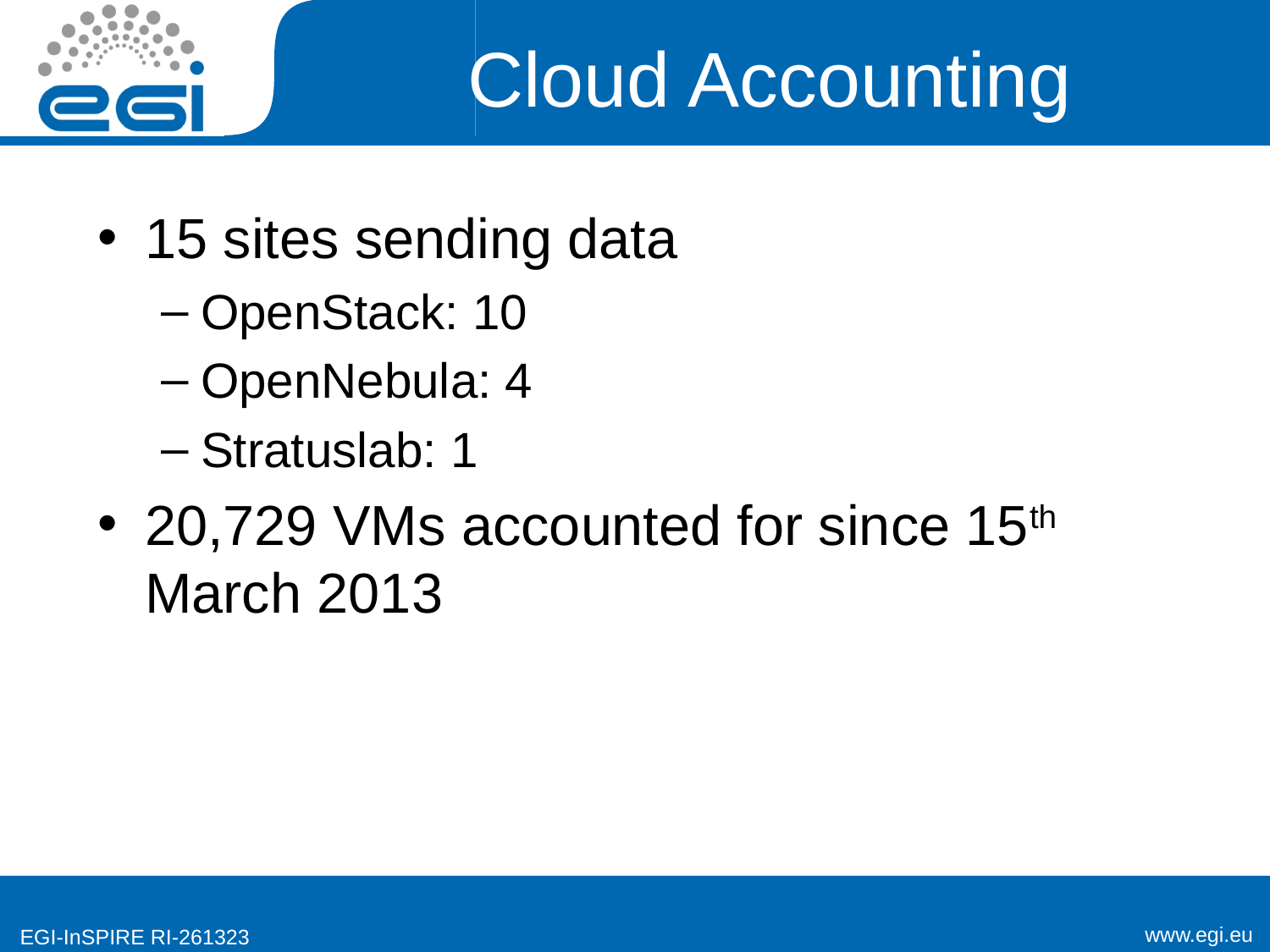

# Cloud Accounting
15 sites sending data
OpenStack: 10
OpenNebula: 4
Stratuslab: 1
20,729 VMs accounted for since 15th March 2013